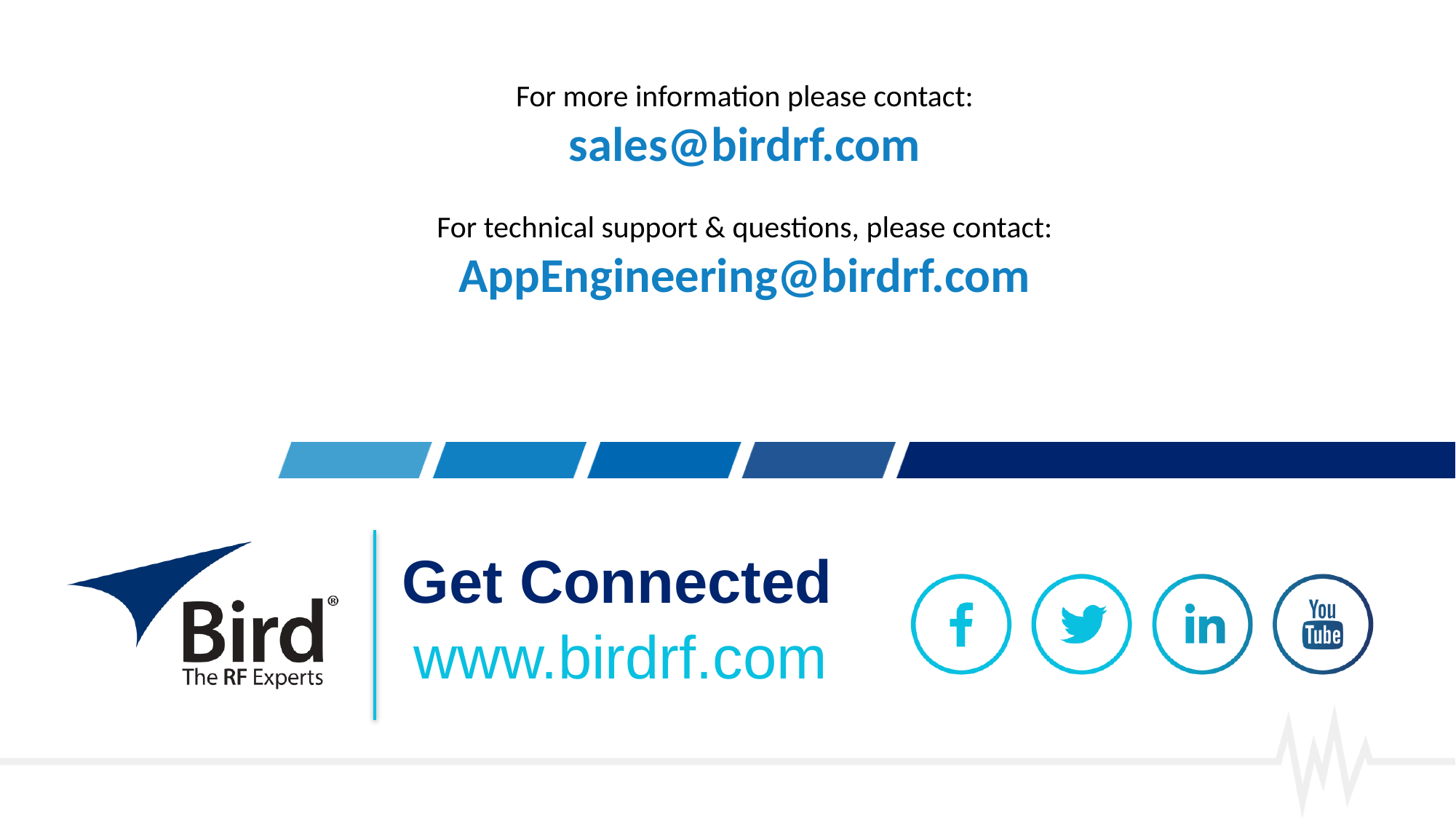

For more information please contact:
sales@birdrf.com

For technical support & questions, please contact:
AppEngineering@birdrf.com